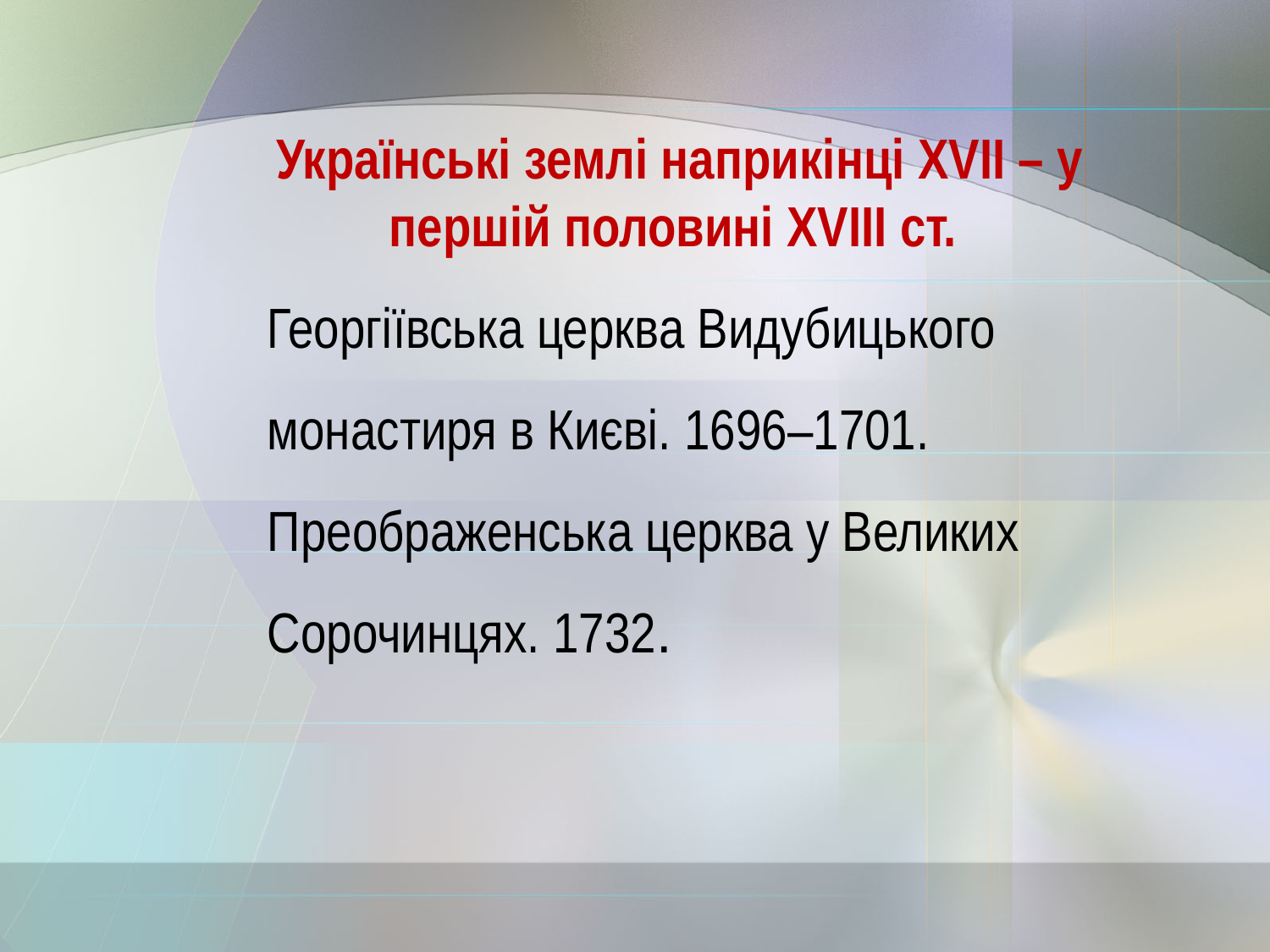

Українські землі наприкінці ХVІІ – у першій половині ХVІІІ ст.
Георгіївська церква Видубицького монастиря в Києві. 1696–1701.
Преображенська церква у Великих Сорочинцях. 1732.